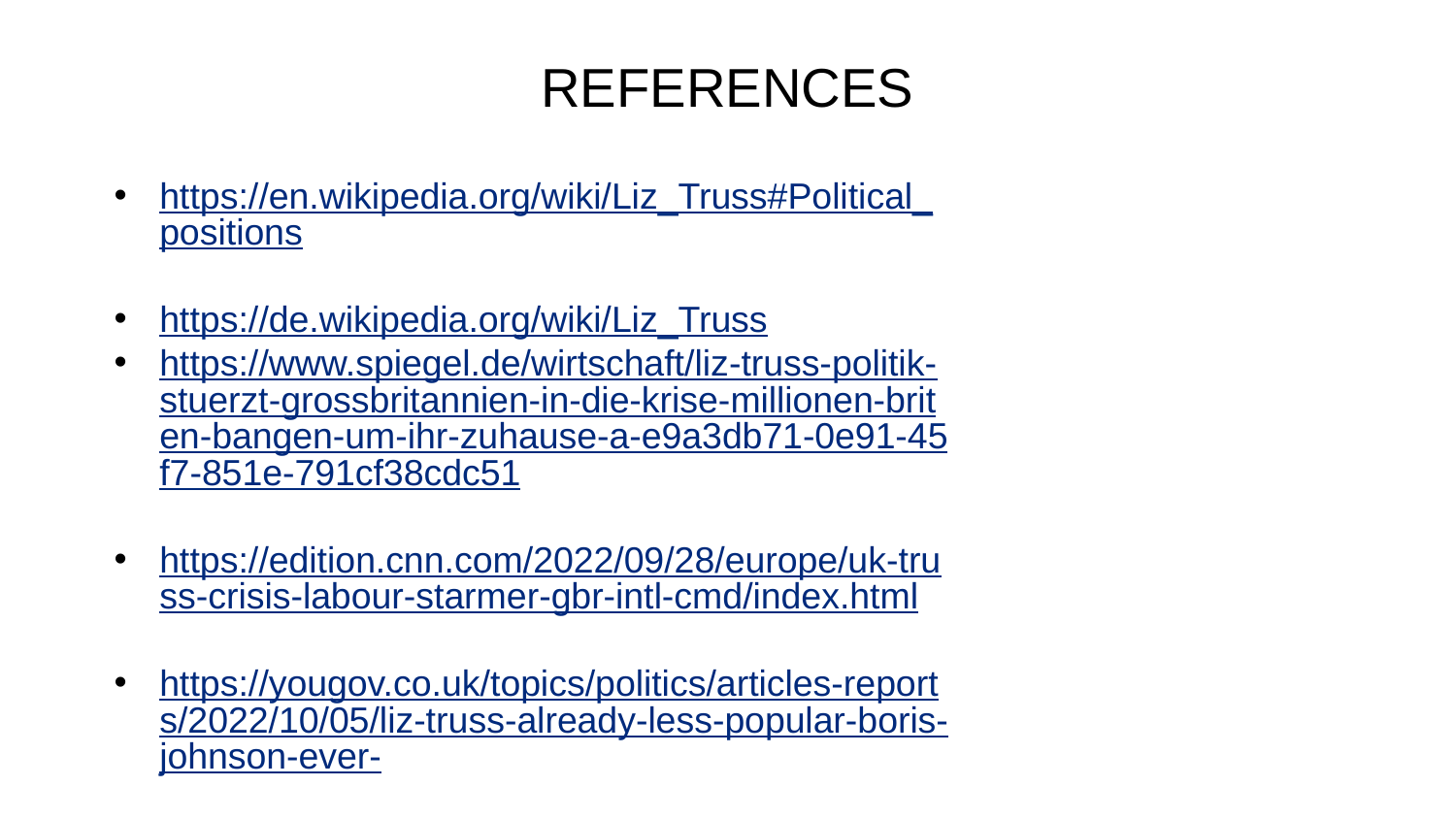

# REFERENCES
https://en.wikipedia.org/wiki/Liz_Truss#Political_positions
https://de.wikipedia.org/wiki/Liz_Truss
https://www.spiegel.de/wirtschaft/liz-truss-politik-stuerzt-grossbritannien-in-die-krise-millionen-briten-bangen-um-ihr-zuhause-a-e9a3db71-0e91-45f7-851e-791cf38cdc51
https://edition.cnn.com/2022/09/28/europe/uk-truss-crisis-labour-starmer-gbr-intl-cmd/index.html
https://yougov.co.uk/topics/politics/articles-reports/2022/10/05/liz-truss-already-less-popular-boris-johnson-ever-